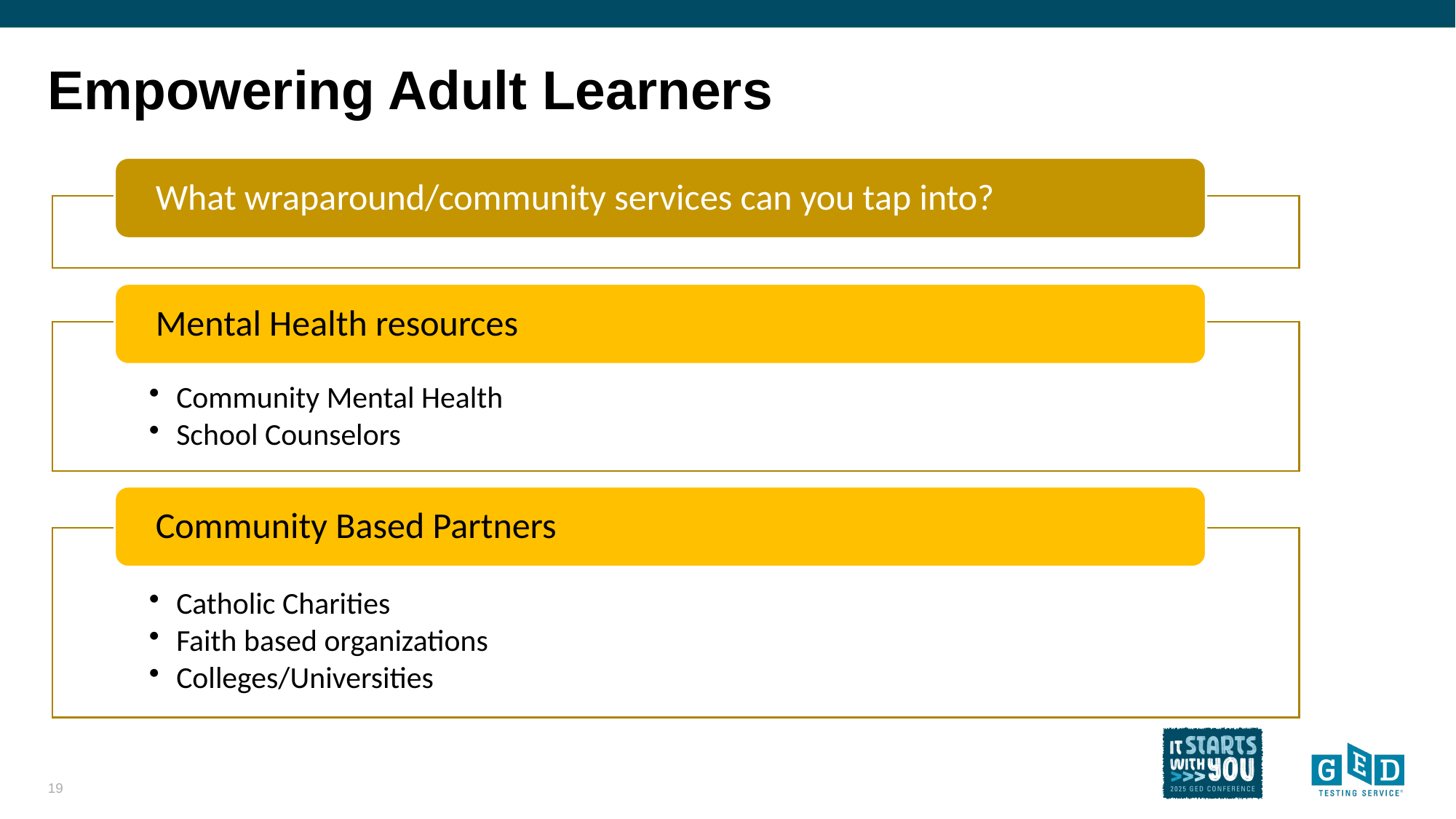

# Empowering Adult Learners

What wraparound/community services can you tap into?
Community Mental Health
School Counselors
Mental Health resources
Catholic Charities
Faith based organizations
Colleges/Universities
Community Based Partners

19